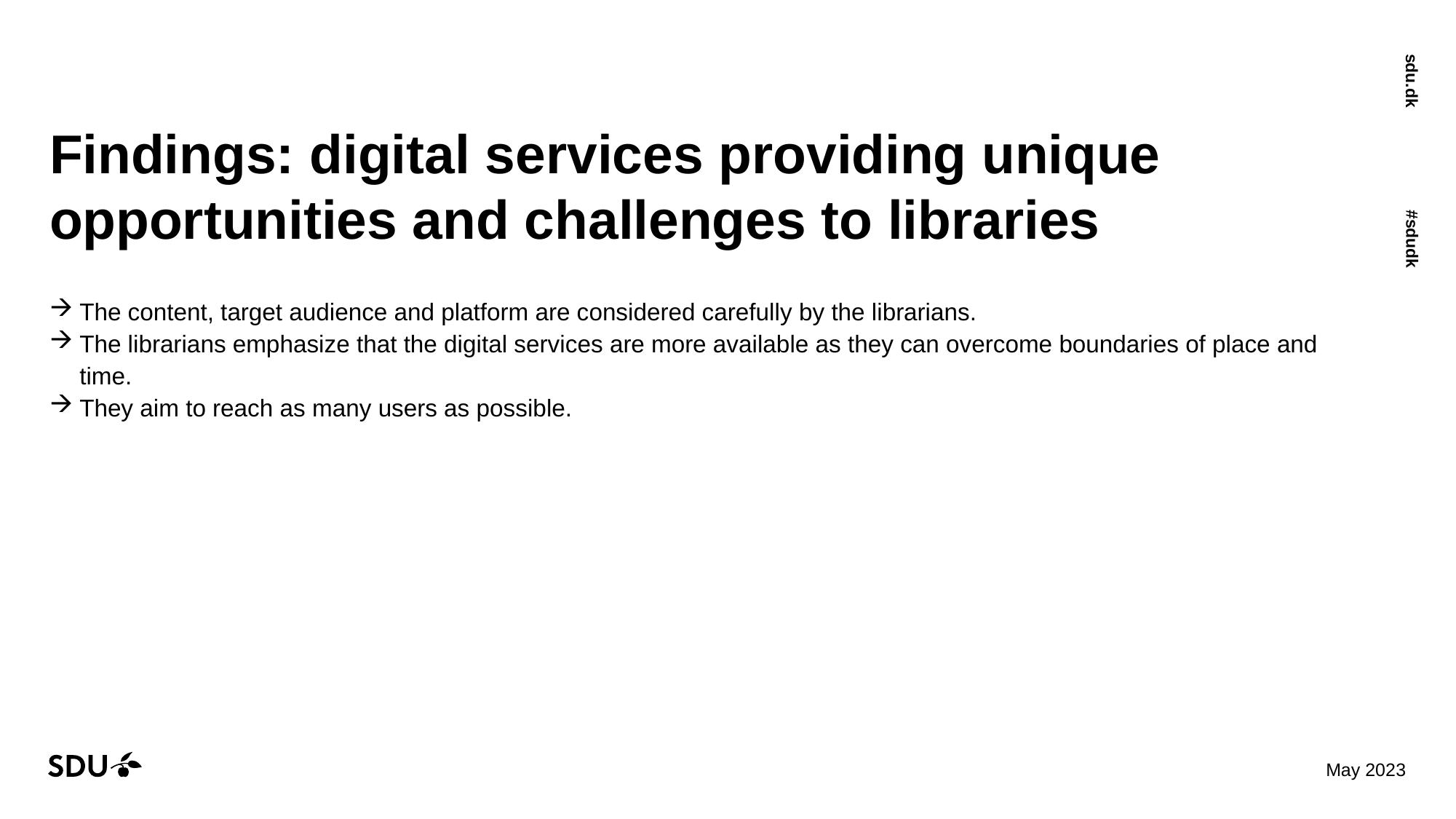

# Findings: digital services providing unique opportunities and challenges to libraries
The content, target audience and platform are considered carefully by the librarians.
The librarians emphasize that the digital services are more available as they can overcome boundaries of place and time.
They aim to reach as many users as possible.

23/05/2023
7